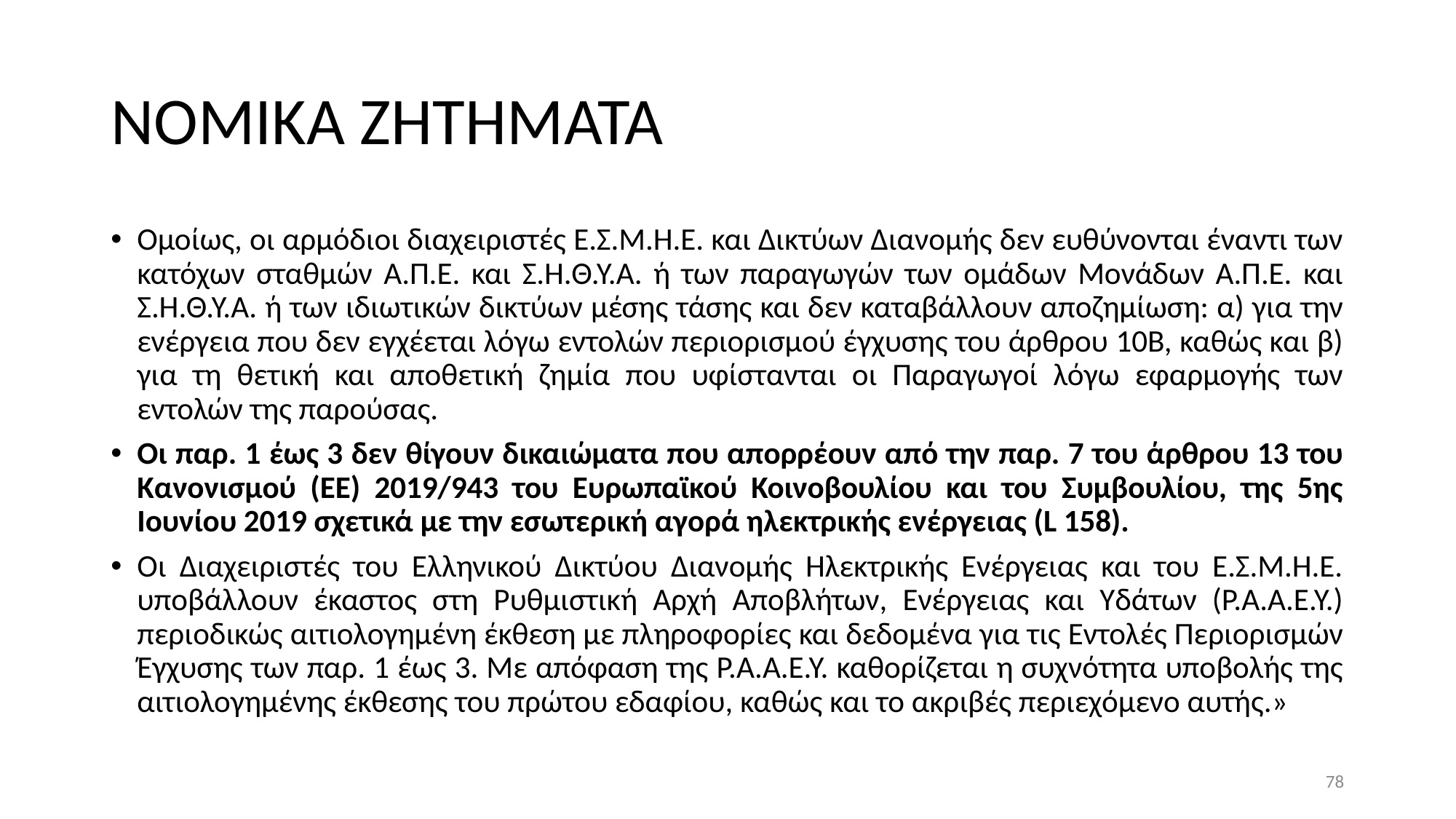

# ΝΟΜΙΚΑ ΖΗΤΗΜΑΤΑ
Ομοίως, οι αρμόδιοι διαχειριστές Ε.Σ.Μ.Η.Ε. και Δικτύων Διανομής δεν ευθύνονται έναντι των κατόχων σταθμών Α.Π.Ε. και Σ.Η.Θ.Υ.Α. ή των παραγωγών των ομάδων Μονάδων Α.Π.Ε. και Σ.Η.Θ.Υ.Α. ή των ιδιωτικών δικτύων μέσης τάσης και δεν καταβάλλουν αποζημίωση: α) για την ενέργεια που δεν εγχέεται λόγω εντολών περιορισμού έγχυσης του άρθρου 10Β, καθώς και β) για τη θετική και αποθετική ζημία που υφίστανται οι Παραγωγοί λόγω εφαρμογής των εντολών της παρούσας.
Οι παρ. 1 έως 3 δεν θίγουν δικαιώματα που απορρέουν από την παρ. 7 του άρθρου 13 του Κανονισμού (ΕΕ) 2019/943 του Ευρωπαϊκού Κοινοβουλίου και του Συμβουλίου, της 5ης Ιουνίου 2019 σχετικά με την εσωτερική αγορά ηλεκτρικής ενέργειας (L 158).
Οι Διαχειριστές του Ελληνικού Δικτύου Διανομής Ηλεκτρικής Ενέργειας και του Ε.Σ.Μ.Η.Ε. υποβάλλουν έκαστος στη Ρυθμιστική Αρχή Αποβλήτων, Ενέργειας και Υδάτων (Ρ.Α.Α.Ε.Υ.) περιοδικώς αιτιολογημένη έκθεση με πληροφορίες και δεδομένα για τις Εντολές Περιορισμών Έγχυσης των παρ. 1 έως 3. Με απόφαση της Ρ.Α.Α.Ε.Υ. καθορίζεται η συχνότητα υποβολής της αιτιολογημένης έκθεσης του πρώτου εδαφίου, καθώς και το ακριβές περιεχόμενο αυτής.»

78